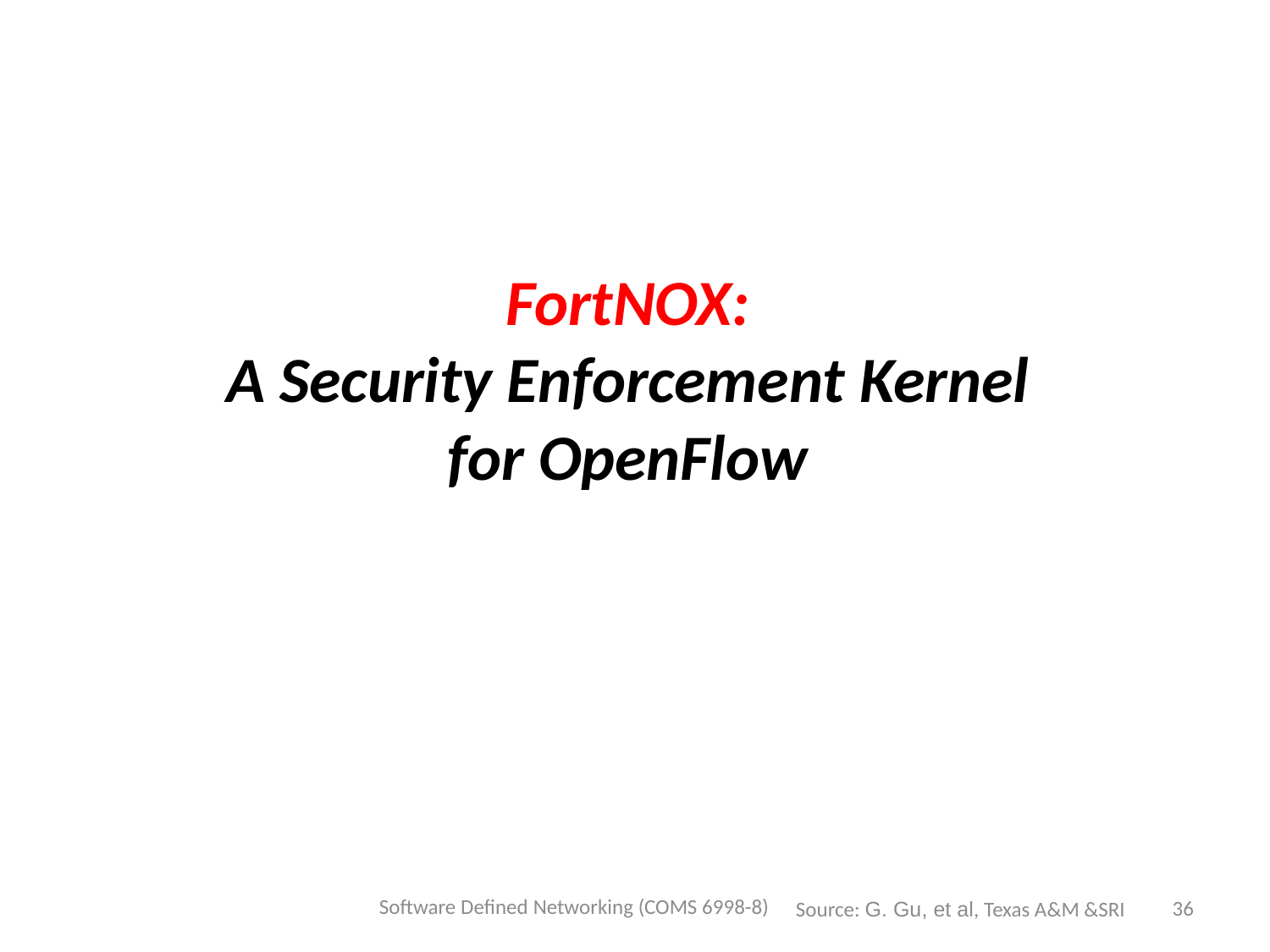

# FortNOX: A Security Enforcement Kernel for OpenFlow
Software Defined Networking (COMS 6998-8)
36
Source: G. Gu, et al, Texas A&M &SRI